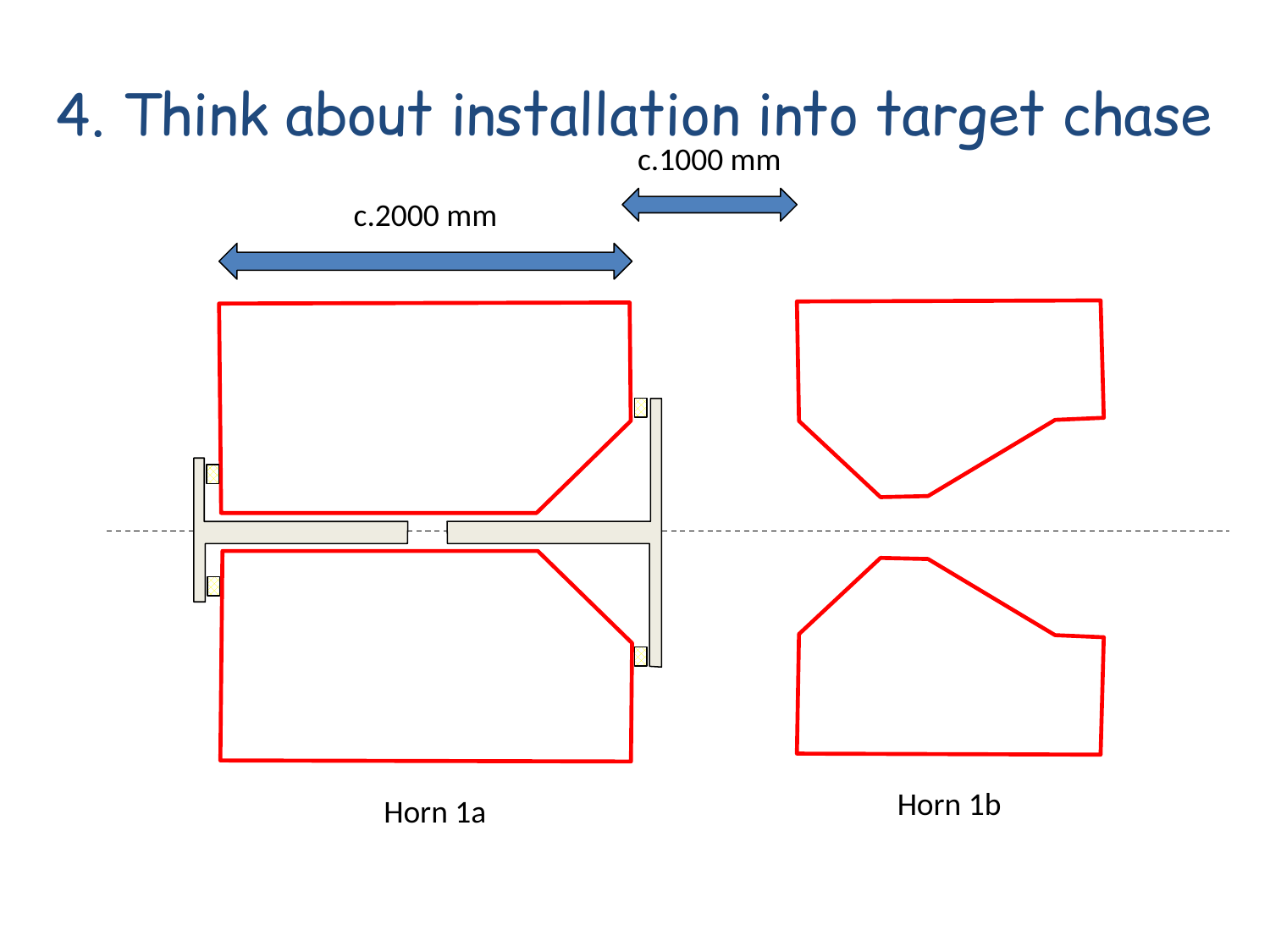

# 4. Think about installation into target chase
c.1000 mm
c.2000 mm

Horn 1b
Horn 1a